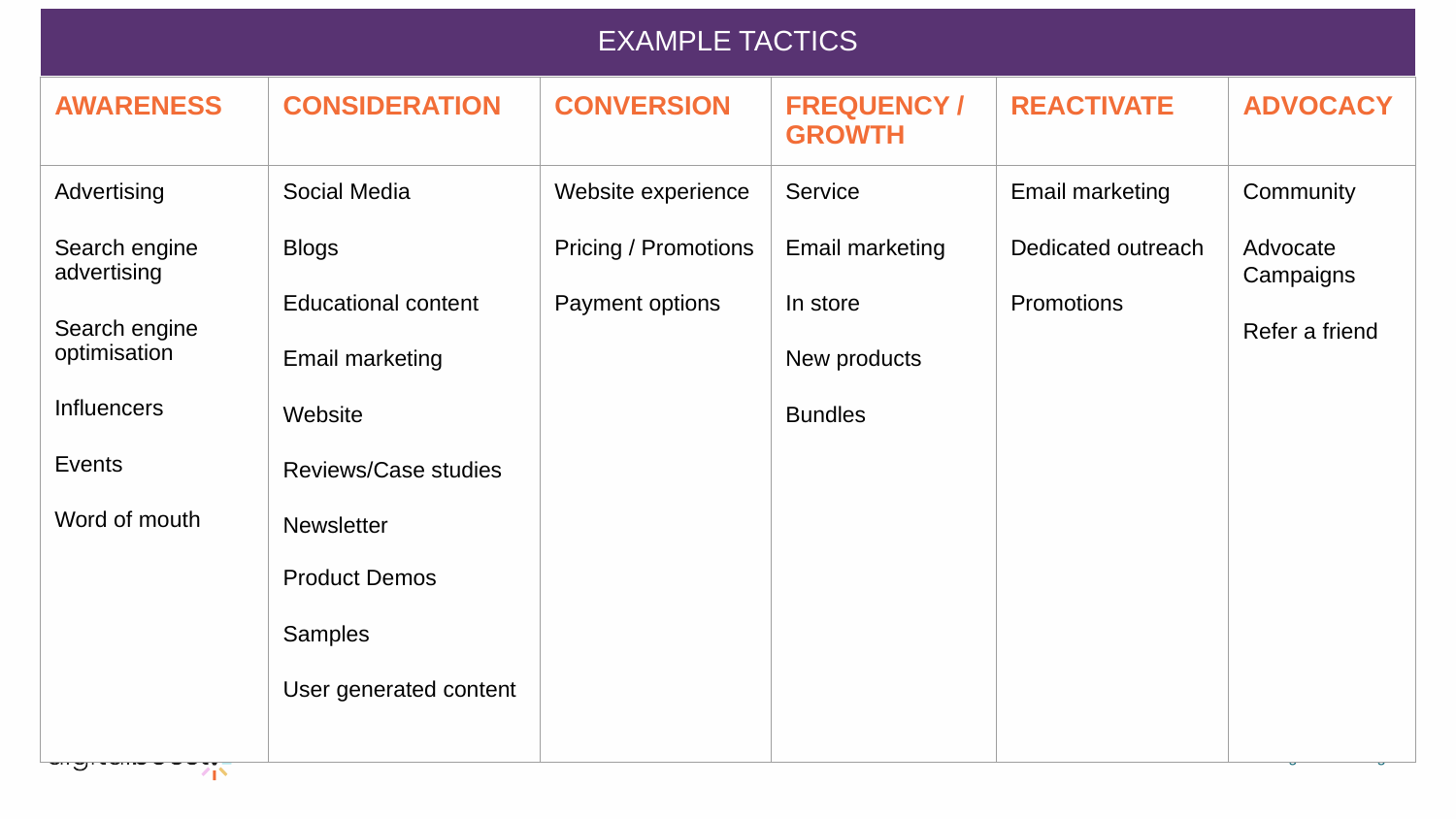

EXAMPLE TACTICS
| AWARENESS | CONSIDERATION | CONVERSION | FREQUENCY / GROWTH | REACTIVATE | ADVOCACY |
| --- | --- | --- | --- | --- | --- |
| Advertising Search engine advertising Search engine optimisation Influencers Events Word of mouth | Social Media Blogs Educational content Email marketing Website Reviews/Case studies Newsletter Product Demos Samples User generated content | Website experience Pricing / Promotions Payment options | Service Email marketing In store New products Bundles | Email marketing Dedicated outreach Promotions | Community Advocate Campaigns Refer a friend |